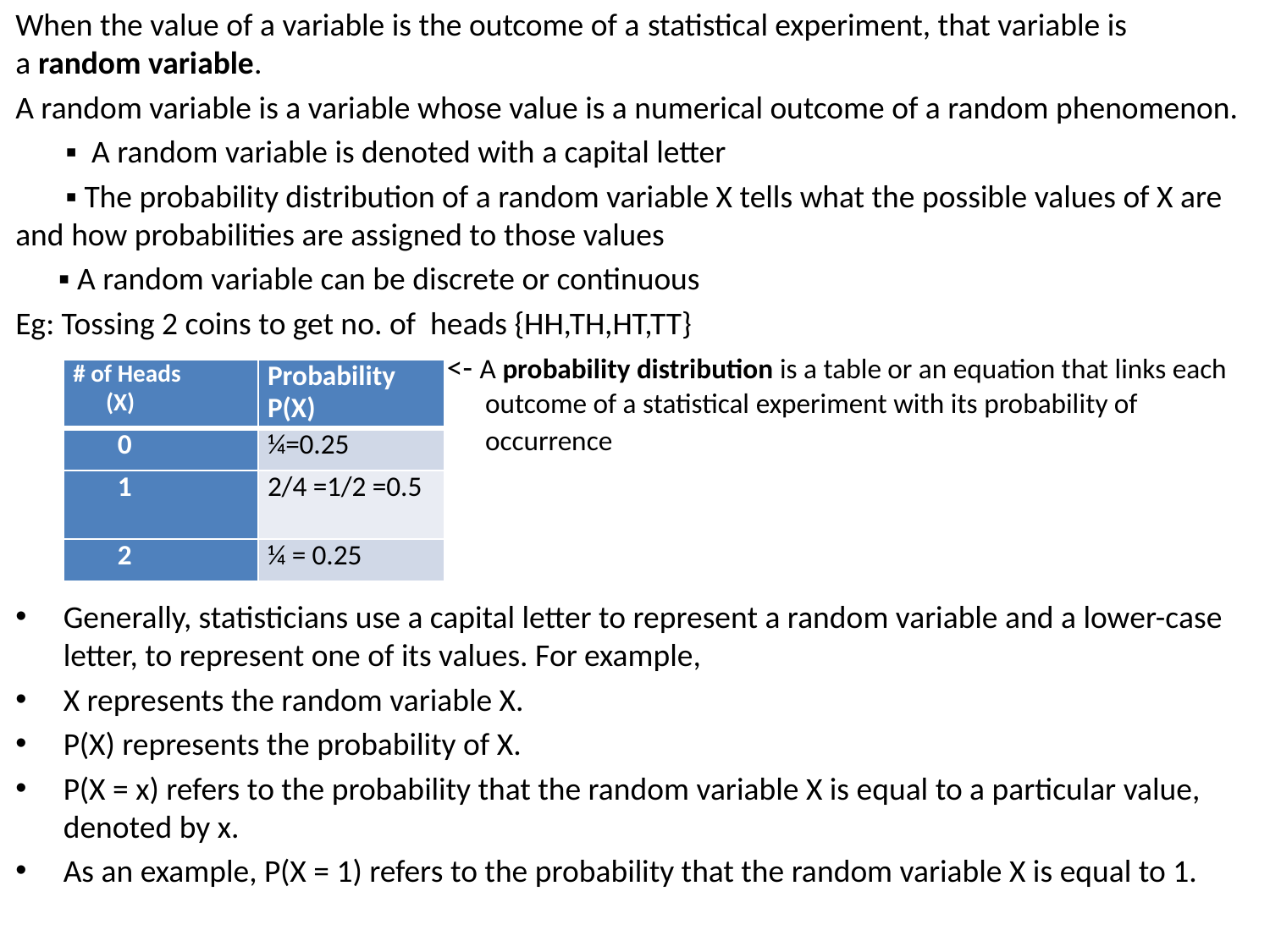

When the value of a variable is the outcome of a statistical experiment, that variable is a random variable.
A random variable is a variable whose value is a numerical outcome of a random phenomenon.
       ▪  A random variable is denoted with a capital letter
       ▪ The probability distribution of a random variable X tells what the possible values of X are and how probabilities are assigned to those values
      ▪ A random variable can be discrete or continuous
Eg: Tossing 2 coins to get no. of  heads {HH,TH,HT,TT}
			       <- A probability distribution is a table or an equation that links each                			              outcome of a statistical experiment with its probability of  				              occurrence

Generally, statisticians use a capital letter to represent a random variable and a lower-case letter, to represent one of its values. For example,
X represents the random variable X.
P(X) represents the probability of X.
P(X = x) refers to the probability that the random variable X is equal to a particular value, denoted by x.
As an example, P(X = 1) refers to the probability that the random variable X is equal to 1.
| # of Heads (X) | Probability P(X) |
| --- | --- |
| 0 | ¼=0.25 |
| 1 | 2/4 =1/2 =0.5 |
| 2 | ¼ = 0.25 |